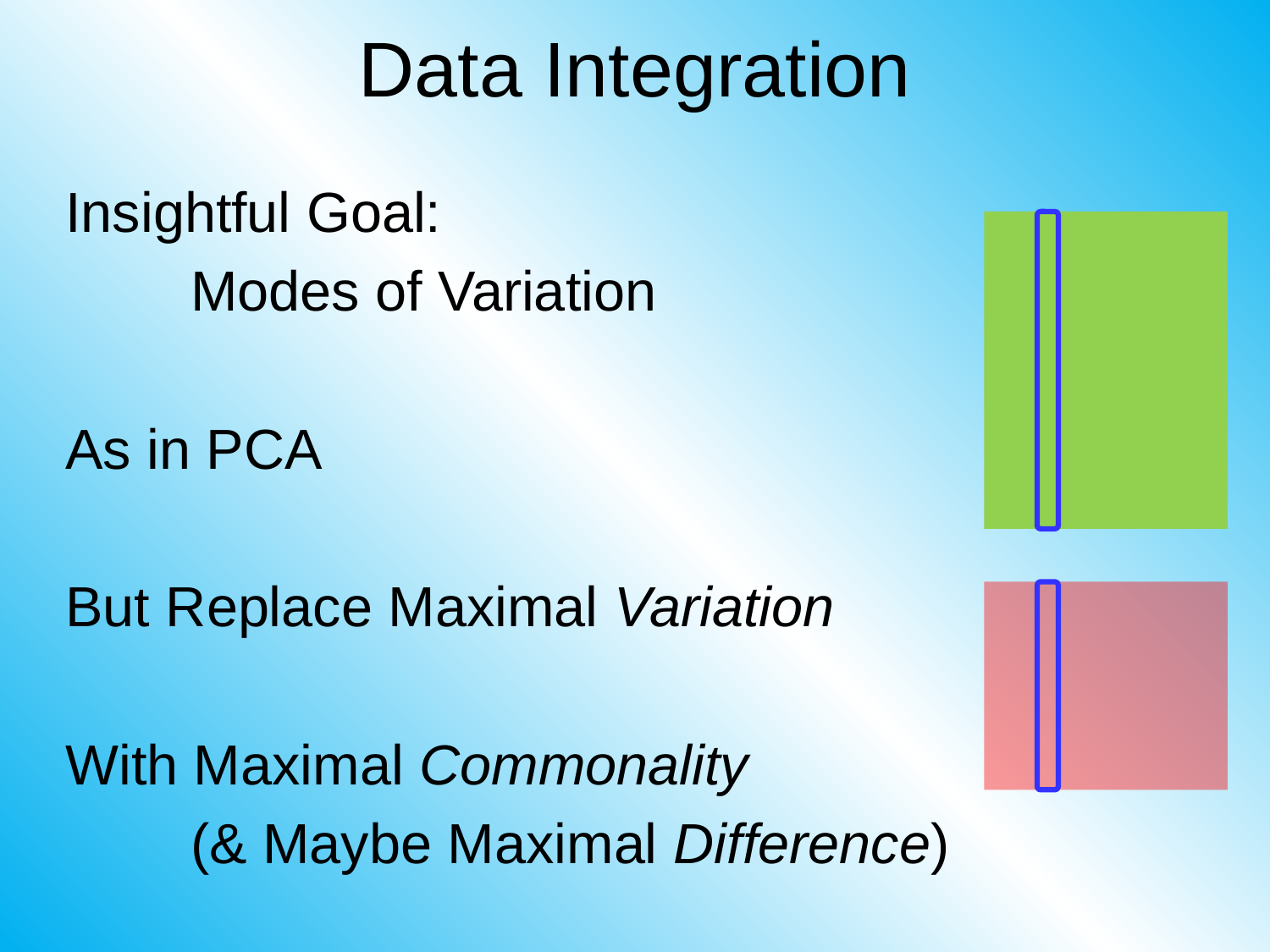

# Data Integration
Insightful Goal:
        Modes of Variation

As in PCA

But Replace Maximal Variation

With Maximal Commonality
        (& Maybe Maximal Difference)